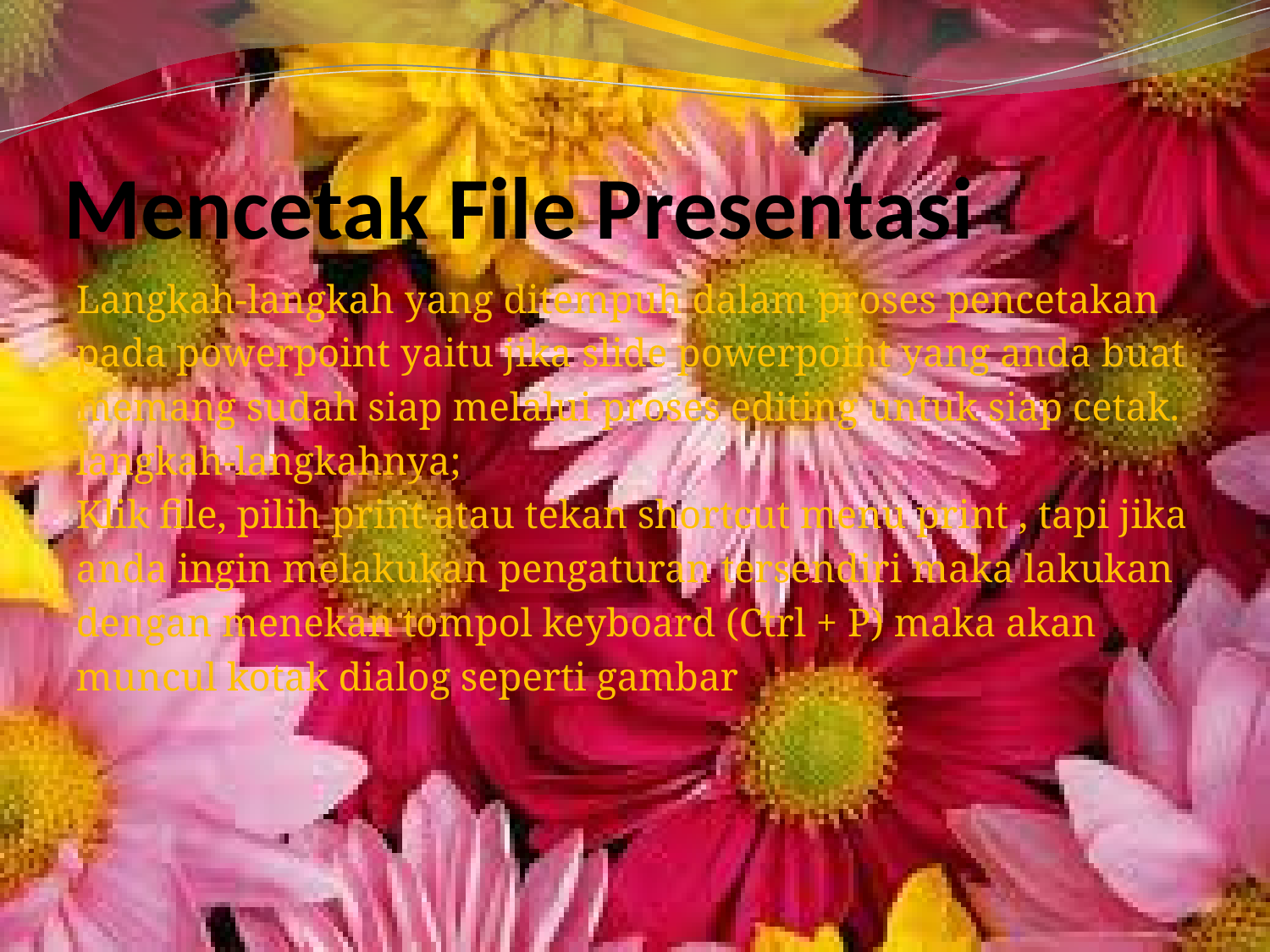

# Mencetak File Presentasi
Langkah-langkah yang ditempuh dalam proses pencetakan
pada powerpoint yaitu jika slide powerpoint yang anda buat
memang sudah siap melalui proses editing untuk siap cetak.
langkah-langkahnya;
Klik file, pilih print atau tekan shortcut menu print , tapi jika
anda ingin melakukan pengaturan tersendiri maka lakukan
dengan menekan tompol keyboard (Ctrl + P) maka akan
muncul kotak dialog seperti gambar